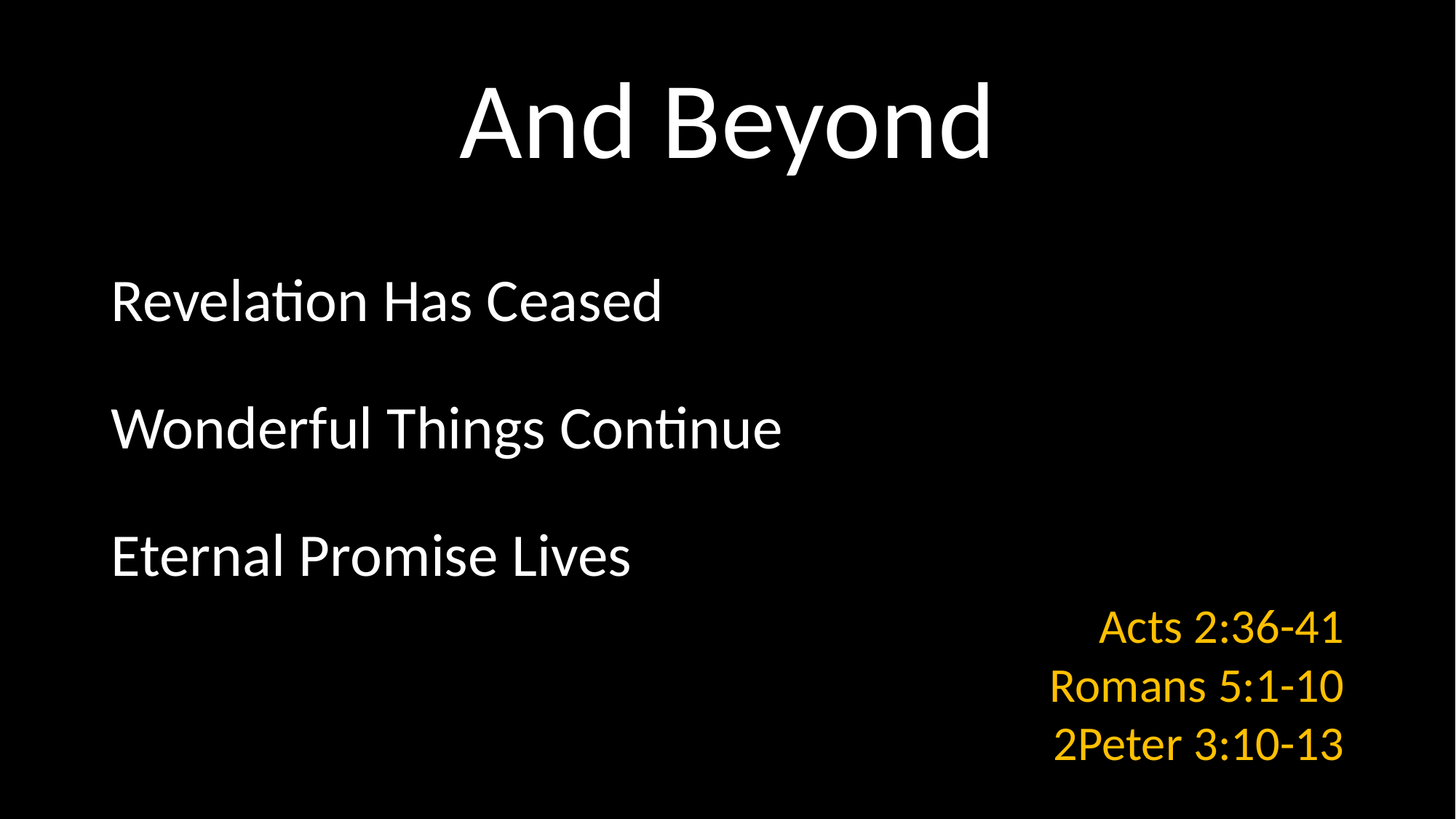

# And Beyond
Acts 2:36-41
Romans 5:1-10
2Peter 3:10-13
Revelation Has Ceased
Wonderful Things Continue
Eternal Promise Lives